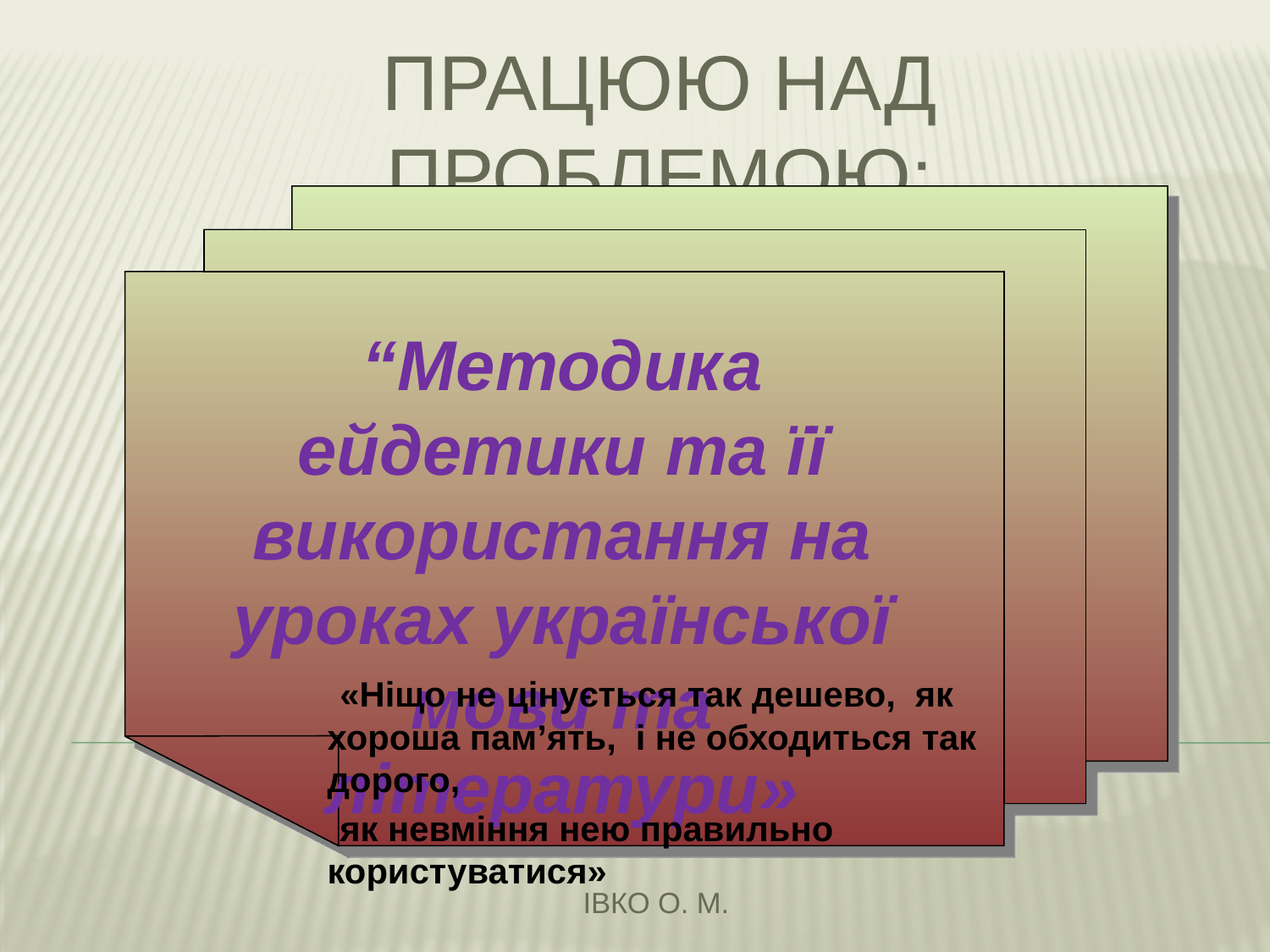

# Працюю над проблемою: Івко О. М.
“Методика ейдетики та її використання на уроках української мови та літератури»
Диференціація та індивідуалізація навчання на уроках української мови і літератури
«Ніщо не цінується так дешево,  як  хороша пам’ять,  і не обходиться так дорого,
як невміння нею правильно  користуватися»